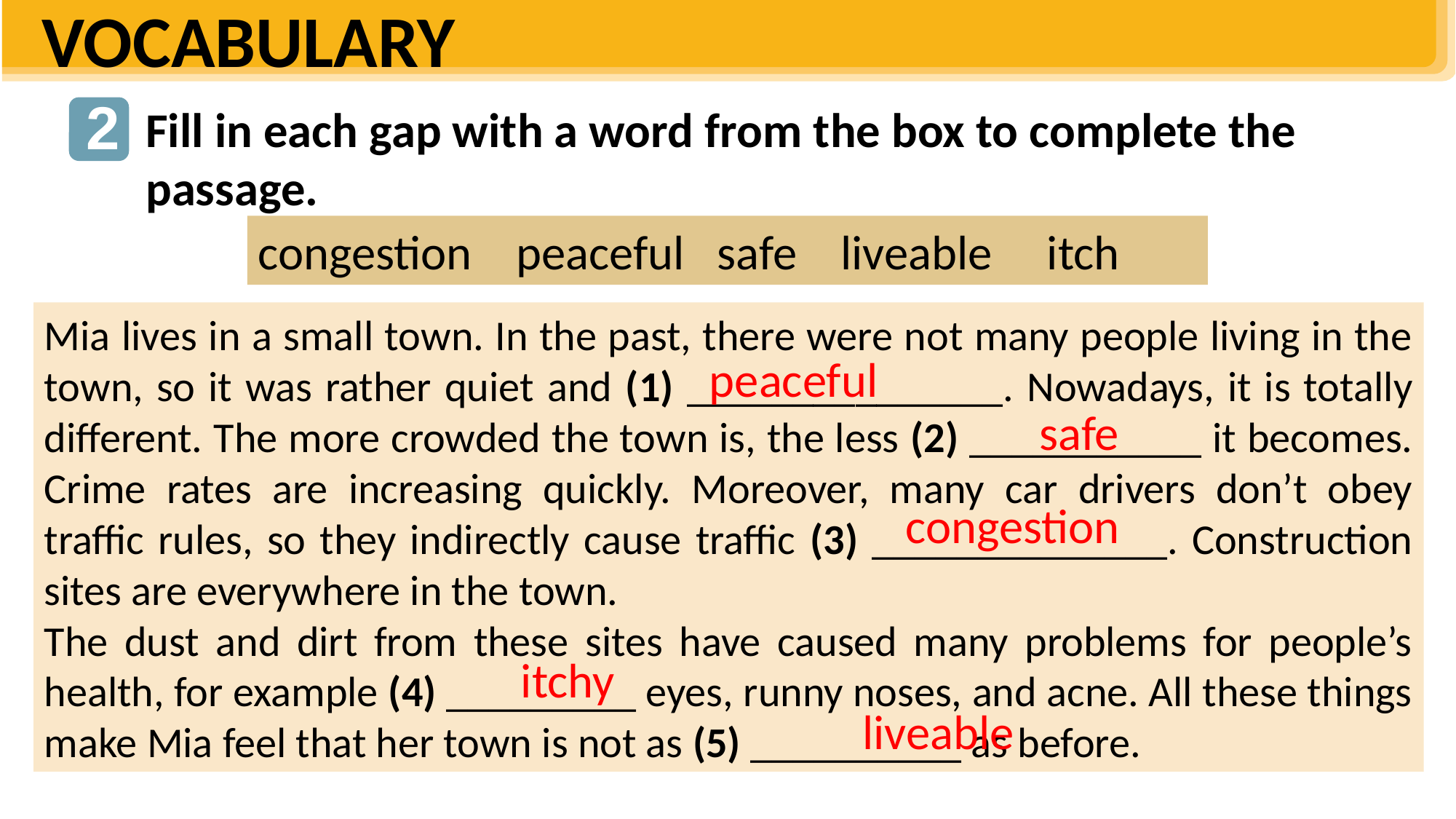

VOCABULARY

2
Fill in each gap with a word from the box to complete the passage.

congestion    peaceful   safe    liveable     itch
Mia lives in a small town. In the past, there were not many people living in the town, so it was rather quiet and (1) _______________. Nowadays, it is totally different. The more crowded the town is, the less (2) ___________ it becomes. Crime rates are increasing quickly. Moreover, many car drivers don’t obey traffic rules, so they indirectly cause traffic (3) ______________. Construction sites are everywhere in the town.
The dust and dirt from these sites have caused many problems for people’s health, for example (4) _________ eyes, runny noses, and acne. All these things make Mia feel that her town is not as (5) __________ as before.
peaceful
safe
congestion
itchy
liveable